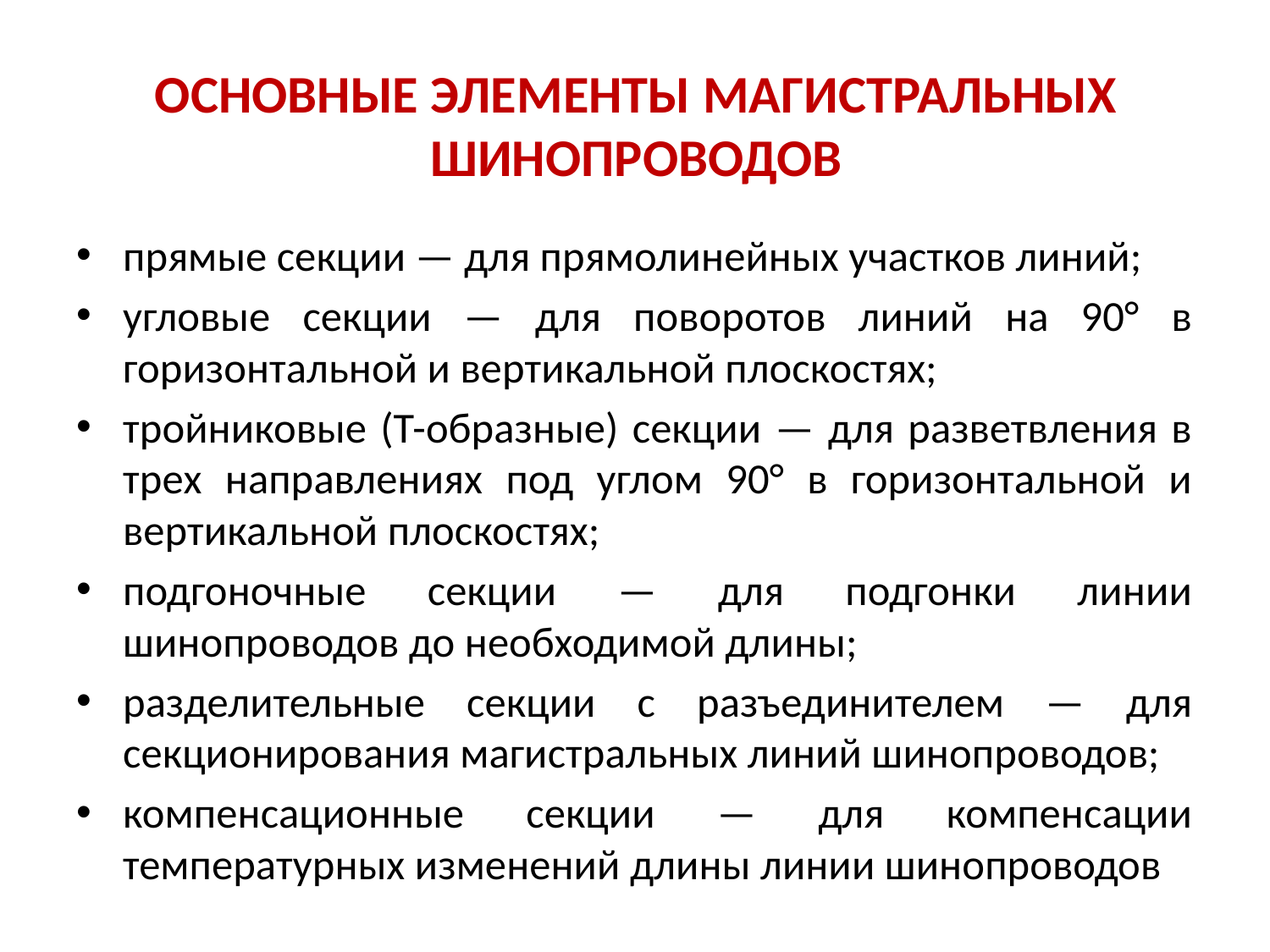

# ОСНОВНЫЕ ЭЛЕМЕНТЫ МАГИСТРАЛЬНЫХ ШИНОПРОВОДОВ
прямые секции — для прямолинейных участков линий;
угловые секции — для поворотов линий на 90° в горизонтальной и вертикальной плоскостях;
тройниковые (Т-образные) секции — для разветвления в трех направлениях под углом 90° в горизонтальной и вертикальной плоскостях;
подгоночные секции — для подгонки линии шинопроводов до необходимой длины;
разделительные секции с разъединителем — для секционирования магистральных линий шинопроводов;
компенсационные секции — для компенсации температурных изменений длины линии шинопроводов